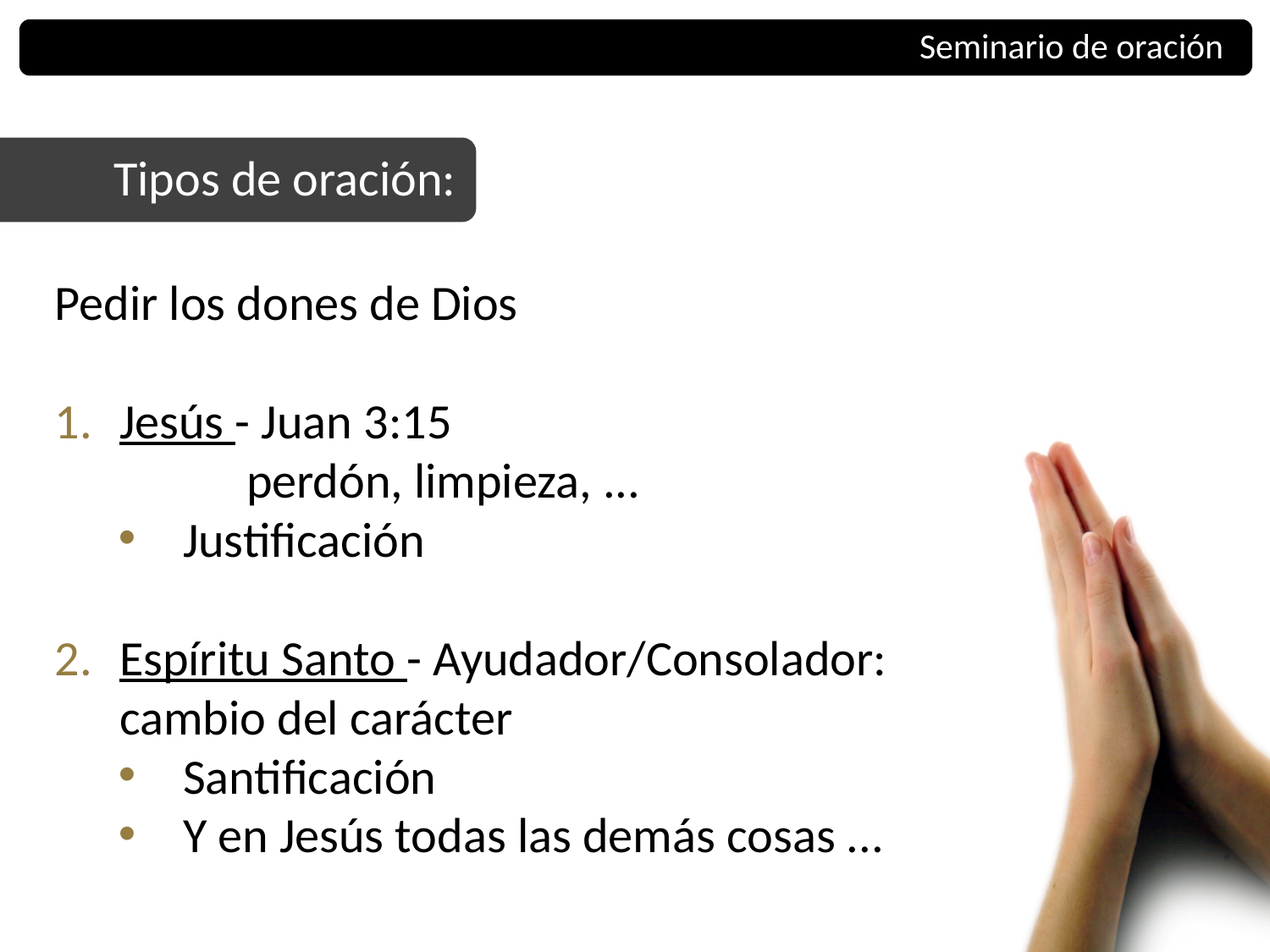

Seminario de oración

Tipos de oración:
Pedir los dones de Dios

Jesús - Juan 3:15
		perdón, limpieza, ...
Justificación

Espíritu Santo - Ayudador/Consolador: cambio del carácter
Santificación
Y en Jesús todas las demás cosas ...